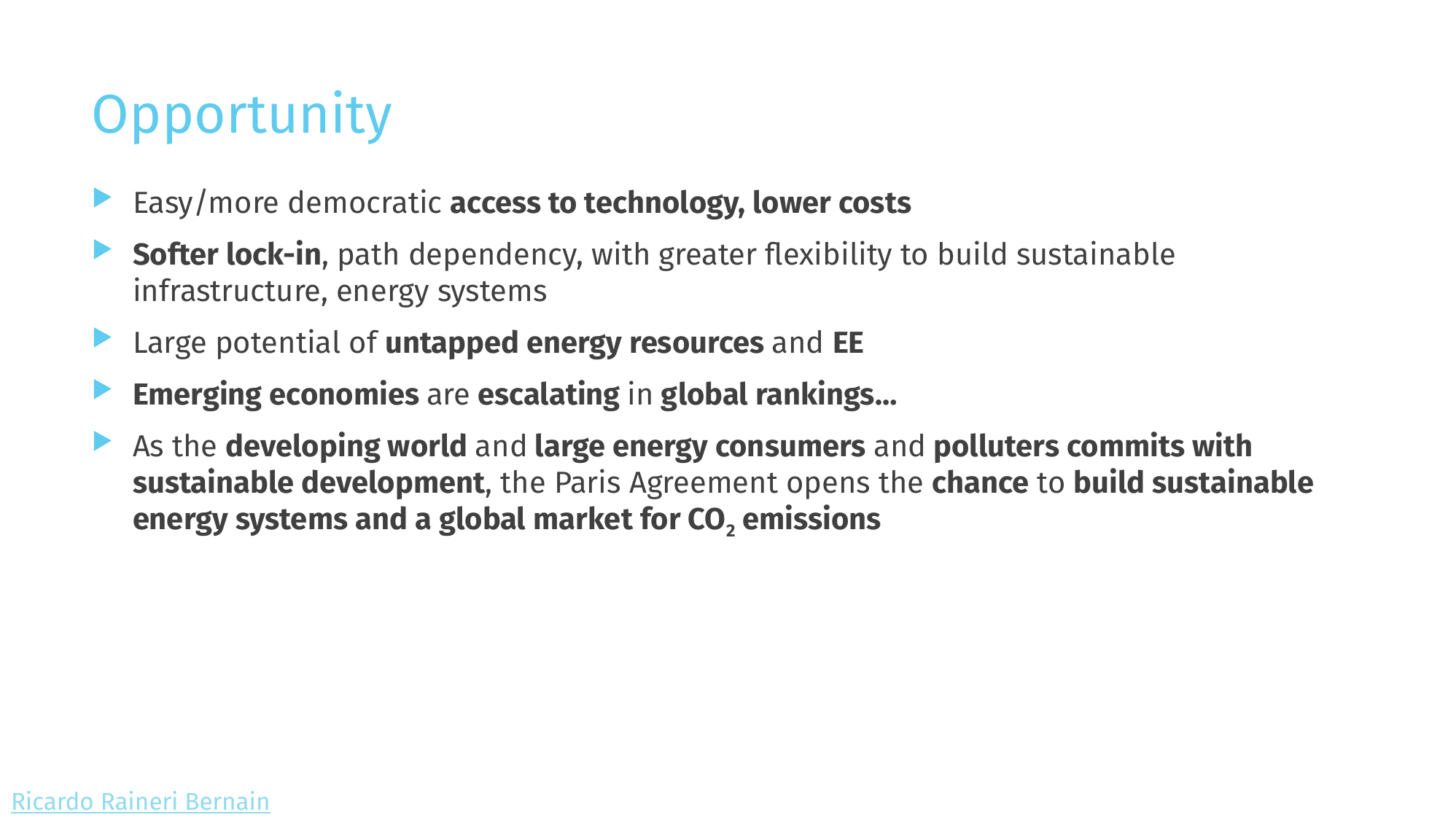

# Opportunity
Easy/more democratic access to technology, lower costs
Softer lock-in, path dependency, with greater flexibility to build sustainable infrastructure, energy systems
Large potential of untapped energy resources and EE
Emerging economies are escalating in global rankings…
As the developing world and large energy consumers and polluters commits with sustainable development, the Paris Agreement opens the chance to build sustainable energy systems and a global market for CO2 emissions

Ricardo Raineri Bernain